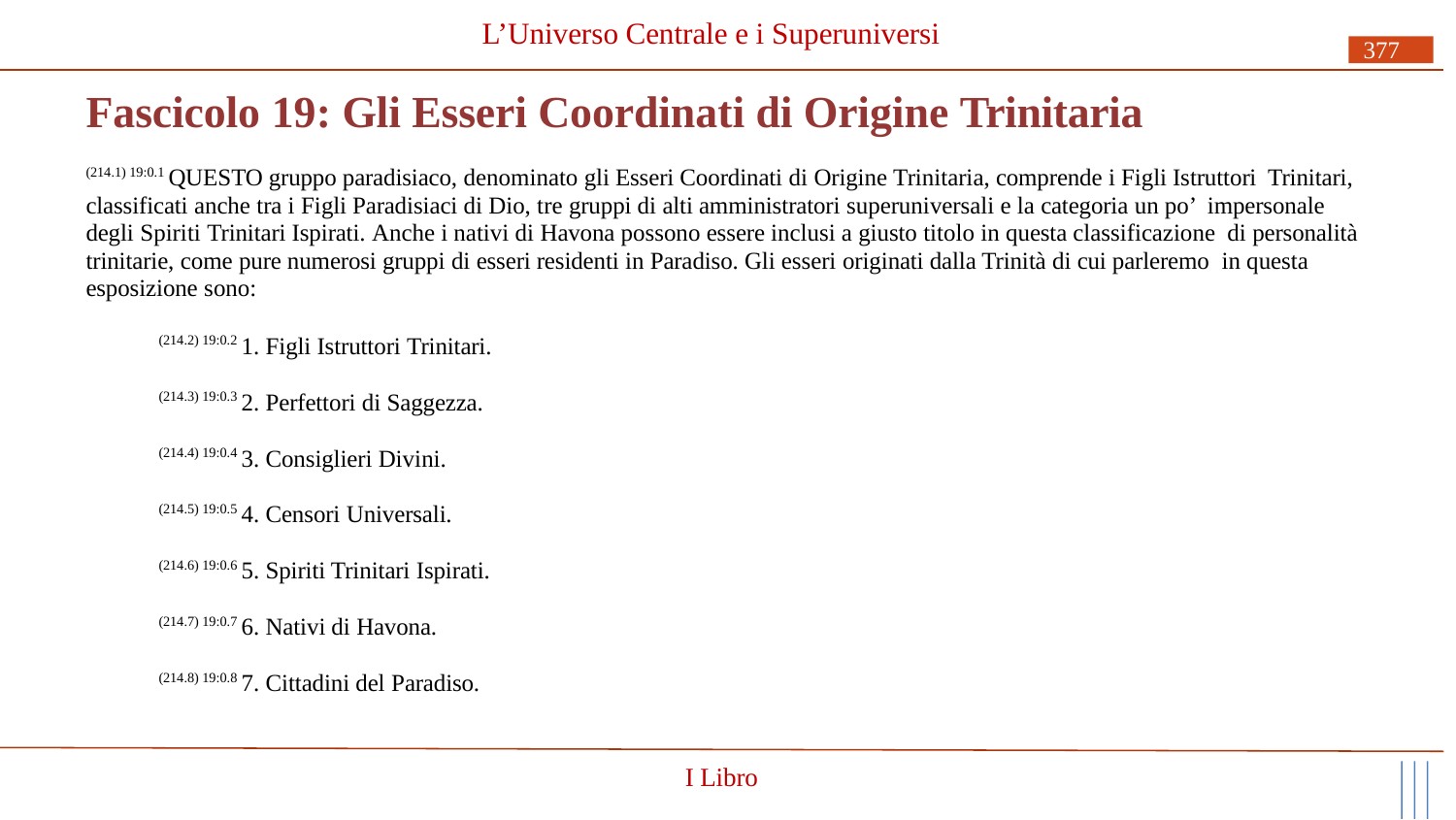

# L’Universo Centrale e i Superuniversi
377

Fascicolo 19: Gli Esseri Coordinati di Origine Trinitaria
(214.1) 19:0.1 QUESTO gruppo paradisiaco, denominato gli Esseri Coordinati di Origine Trinitaria, comprende i Figli Istruttori  Trinitari, classificati anche tra i Figli Paradisiaci di Dio, tre gruppi di alti amministratori superuniversali e la categoria un po’  impersonale degli Spiriti Trinitari Ispirati. Anche i nativi di Havona possono essere inclusi a giusto titolo in questa classificazione  di personalità trinitarie, come pure numerosi gruppi di esseri residenti in Paradiso. Gli esseri originati dalla Trinità di cui parleremo  in questa esposizione sono:

(214.2) 19:0.2 1. Figli Istruttori Trinitari.
(214.3) 19:0.3 2. Perfettori di Saggezza.
(214.4) 19:0.4 3. Consiglieri Divini.
(214.5) 19:0.5 4. Censori Universali.
(214.6) 19:0.6 5. Spiriti Trinitari Ispirati.
(214.7) 19:0.7 6. Nativi di Havona.
(214.8) 19:0.8 7. Cittadini del Paradiso.

I Libro